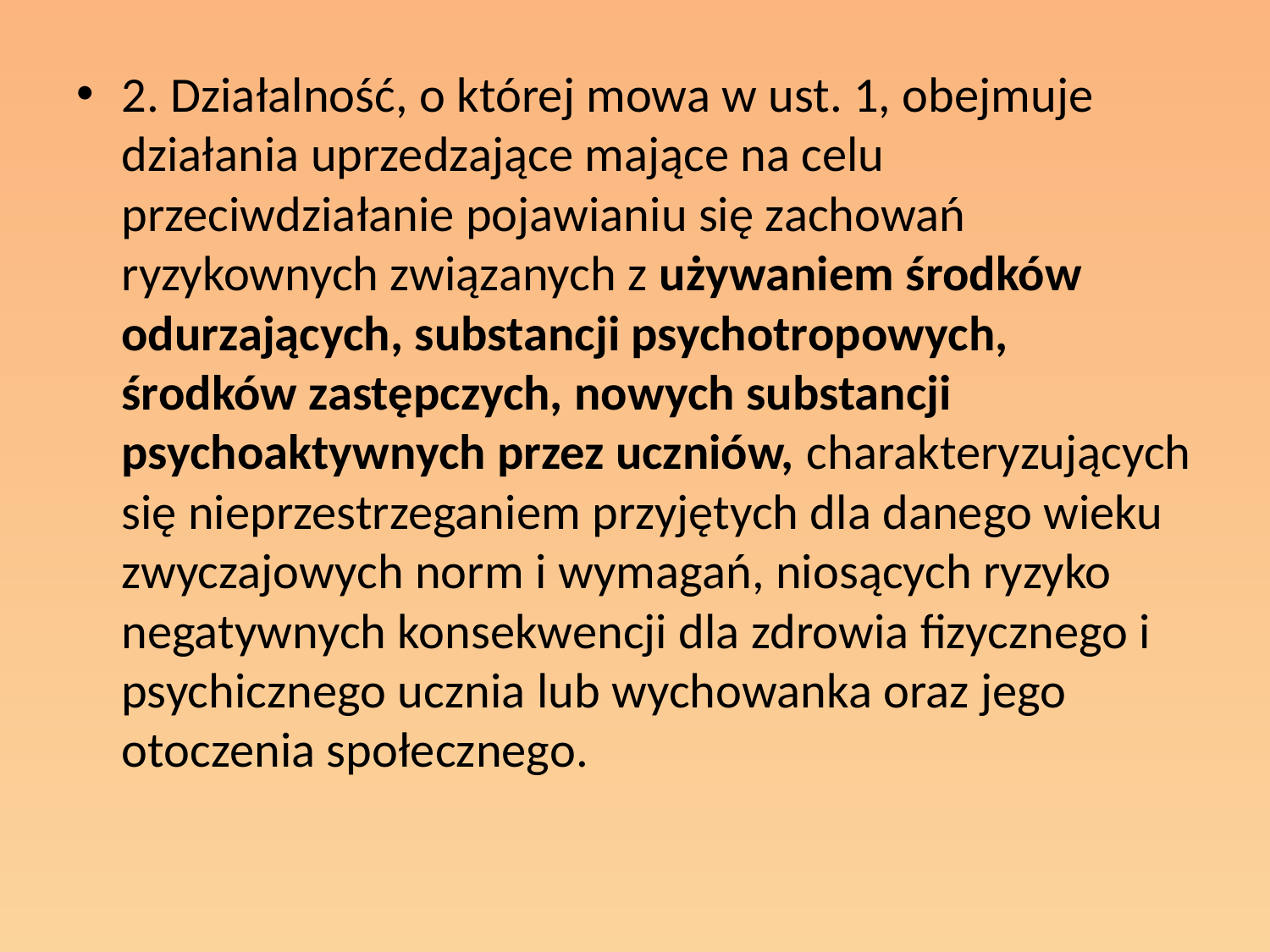

2. Działalność, o której mowa w ust. 1, obejmuje działania uprzedzające mające na celu przeciwdziałanie pojawianiu się zachowań ryzykownych związanych z używaniem środków odurzających, substancji psychotropowych, środków zastępczych, nowych substancji psychoaktywnych przez uczniów, charakteryzujących się nieprzestrzeganiem przyjętych dla danego wieku zwyczajowych norm i wymagań, niosących ryzyko negatywnych konsekwencji dla zdrowia fizycznego i psychicznego ucznia lub wychowanka oraz jego otoczenia społecznego.